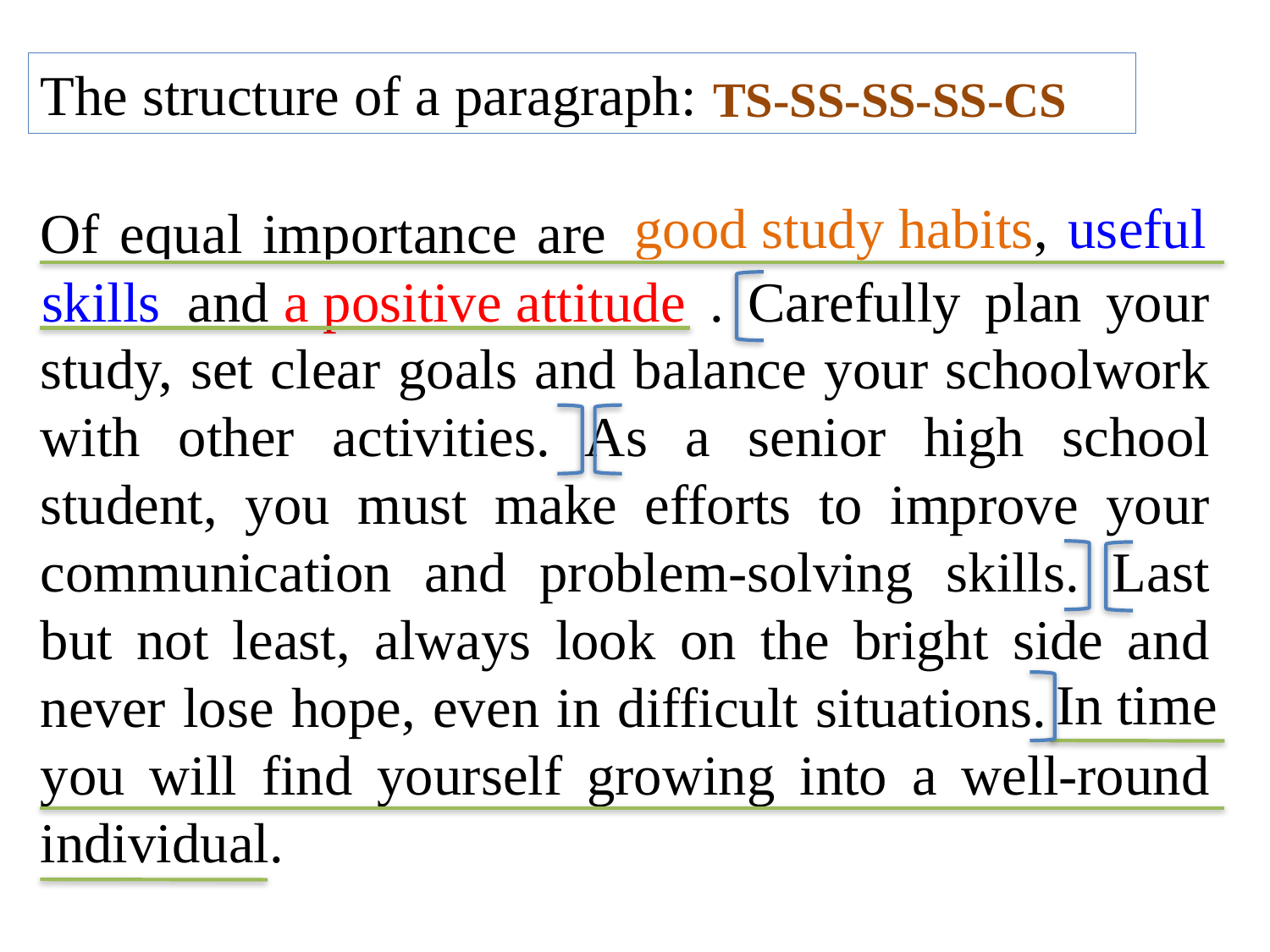

The structure of a paragraph:
TS-SS-SS-SS-CS
good study habits,
useful
Of equal importance are good study habits, useful skills and a positive attitude. Carefully plan your study, set clear goals and balance your schoolwork with other activities. As a senior high school student, you must make efforts to improve your communication and problem-solving skills. Last but not least, always look on the bright side and never lose hope, even in difficult situations. n time you will find yourself growing into a well-round individual.
skills
and a positive attitude

In time